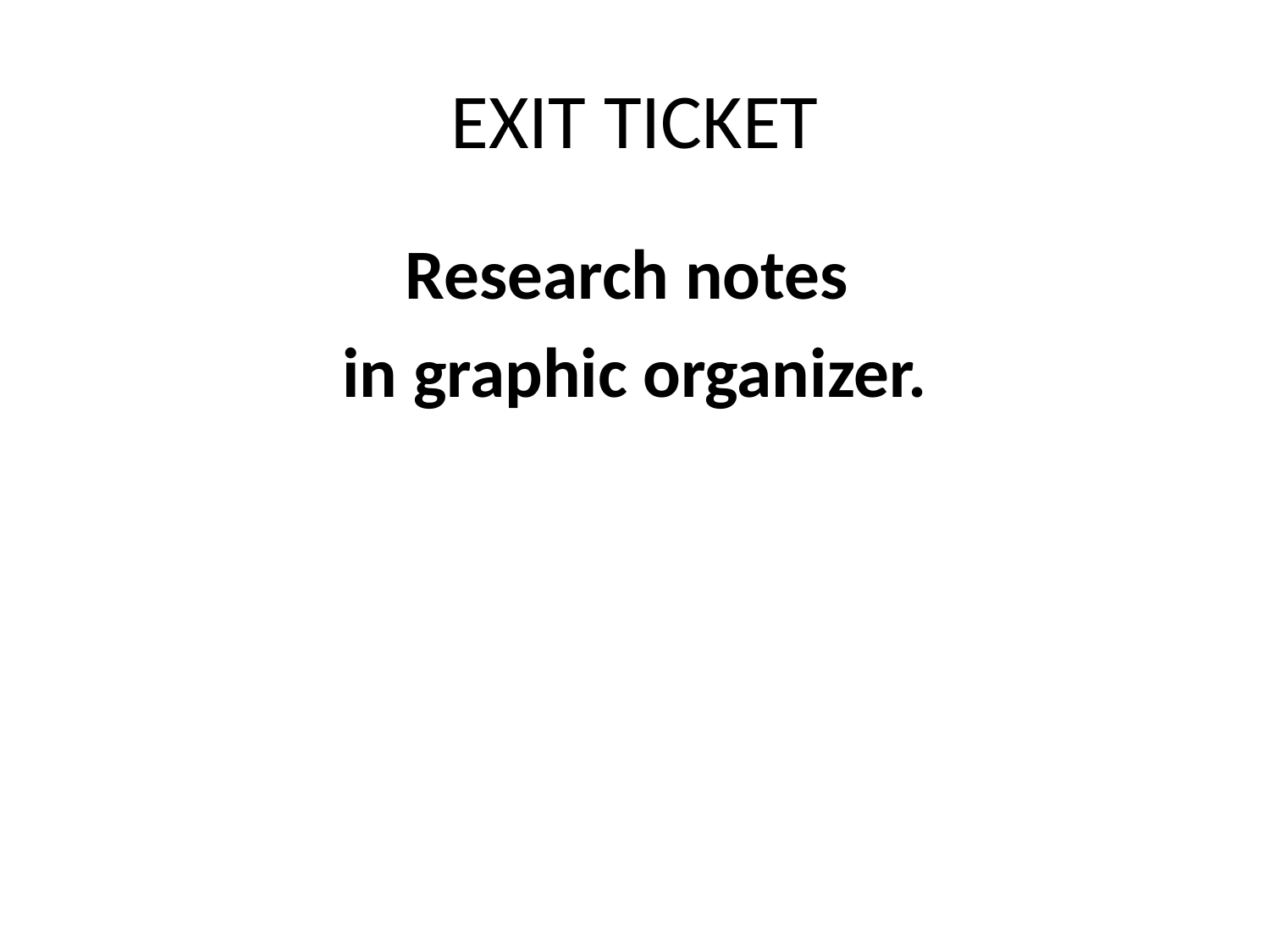

# EXIT TICKET
Research notes
in graphic organizer.